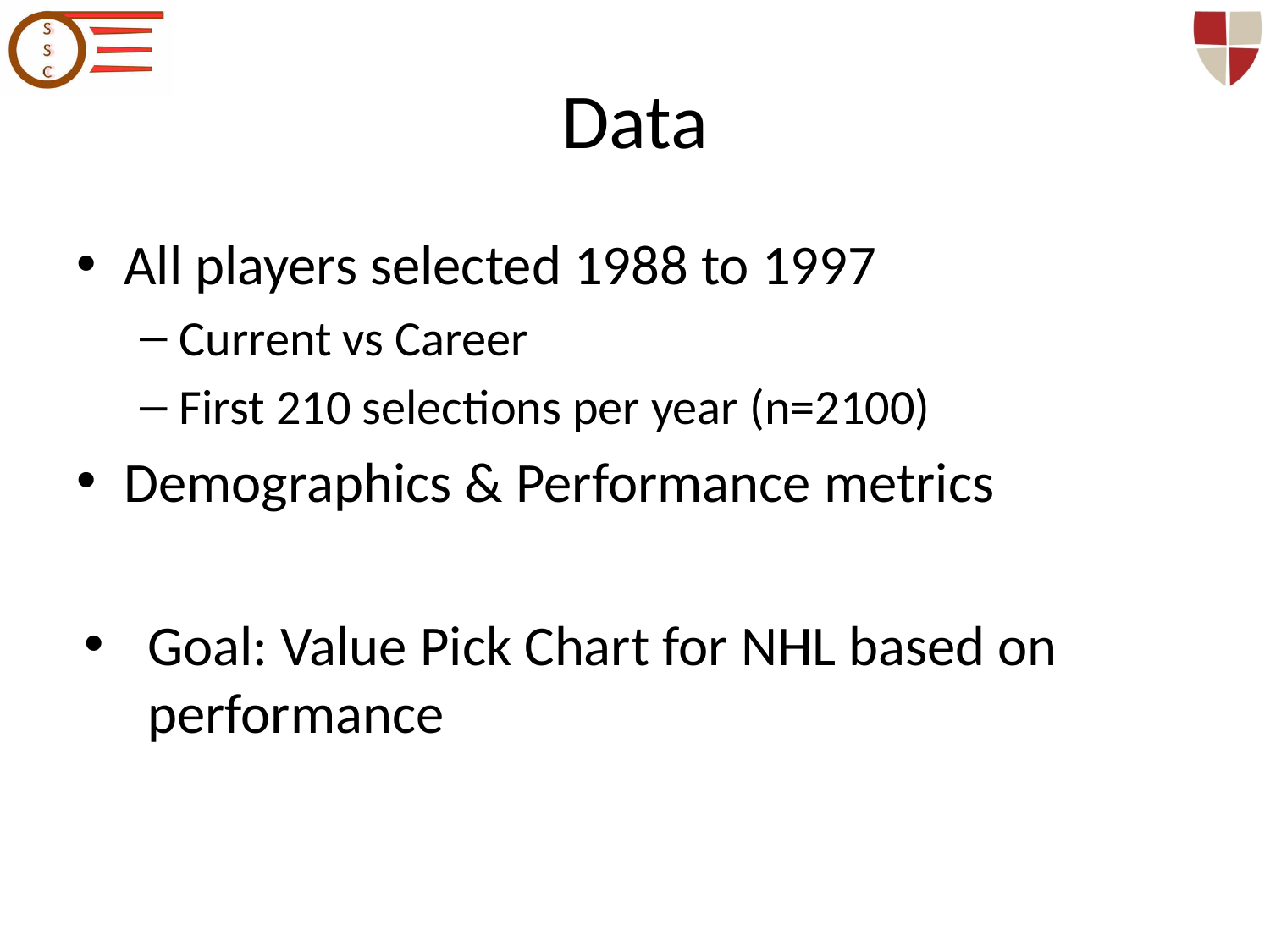

# Data
All players selected 1988 to 1997
Current vs Career
First 210 selections per year (n=2100)
Demographics & Performance metrics

Goal: Value Pick Chart for NHL based on performance